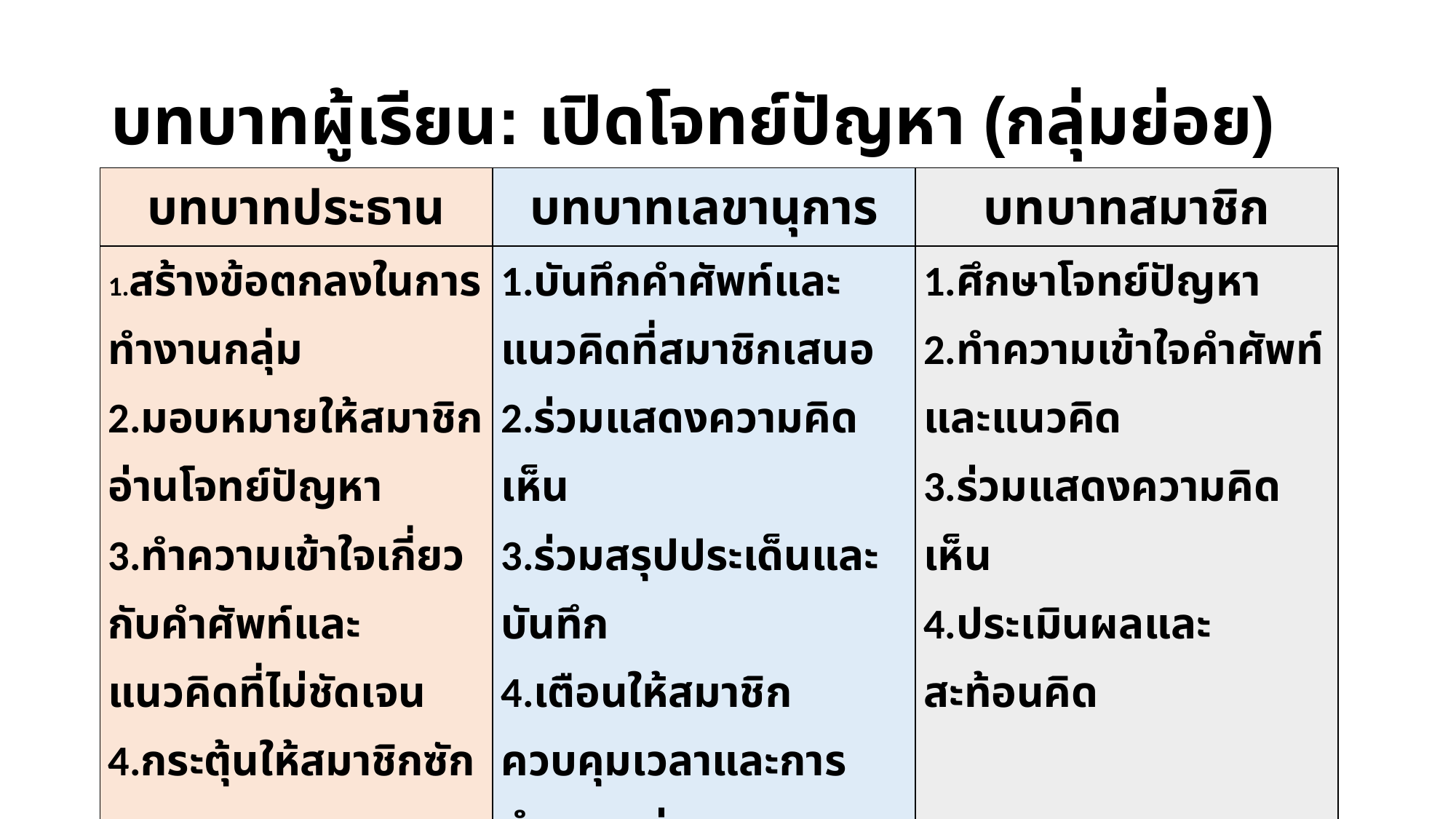

# บทบาทผู้เรียน: เปิดโจทย์ปัญหา (กลุ่มย่อย)
| บทบาทประธาน | บทบาทเลขานุการ | บทบาทสมาชิก |
| --- | --- | --- |
| 1.สร้างข้อตกลงในการทำงานกลุ่ม 2.มอบหมายให้สมาชิกอ่านโจทย์ปัญหา 3.ทำความเข้าใจเกี่ยวกับคำศัพท์และแนวคิดที่ไม่ชัดเจน 4.กระตุ้นให้สมาชิกซักถาม 5.ร่วมแสดงความคิดเห็น 6.สรุปประเด็นที่ไม่ชัดเจน 7.ควบคุมเวลาและการทำงาน | 1.บันทึกคำศัพท์และแนวคิดที่สมาชิกเสนอ 2.ร่วมแสดงความคิดเห็น 3.ร่วมสรุปประเด็นและบันทึก 4.เตือนให้สมาชิกควบคุมเวลาและการทำงานกลุ่ม 5.ประเมินและสะท้อนคิด | 1.ศึกษาโจทย์ปัญหา 2.ทำความเข้าใจคำศัพท์และแนวคิด 3.ร่วมแสดงความคิดเห็น 4.ประเมินผลและสะท้อนคิด |